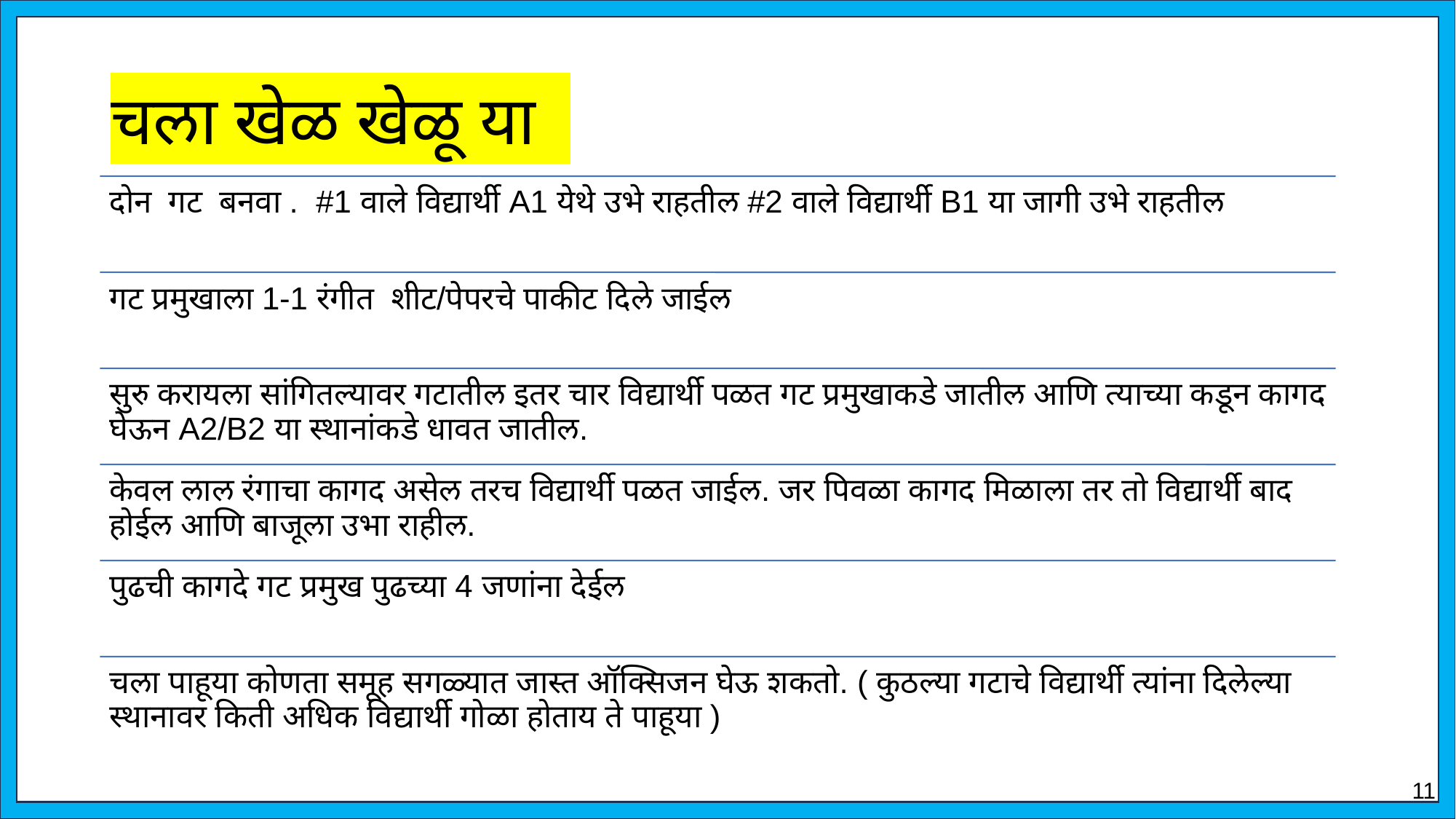

# चला खेळ खेळू या
दोन  गट  बनवा .  #1 वाले विद्यार्थी A1 येथे उभे राहतील #2 वाले विद्यार्थी B1 या जागी उभे राहतील
गट प्रमुखाला 1-1 रंगीत  शीट/पेपरचे पाकीट दिले जाईल
सुरु करायला सांगितल्यावर गटातील इतर चार विद्यार्थी पळत गट प्रमुखाकडे जातील आणि त्याच्या कडून कागद घेऊन A2/B2 या स्थानांकडे धावत जातील.
केवल लाल रंगाचा कागद असेल तरच विद्यार्थी पळत जाईल. जर पिवळा कागद मिळाला तर तो विद्यार्थी बाद होईल आणि बाजूला उभा राहील.
पुढची कागदे गट प्रमुख पुढच्या 4 जणांना देईल
चला पाहूया कोणता समूह सगळ्यात जास्त ऑक्सिजन घेऊ शकतो. ( कुठल्या गटाचे विद्यार्थी त्यांना दिलेल्या स्थानावर किती अधिक विद्यार्थी गोळा होताय ते पाहूया )
11